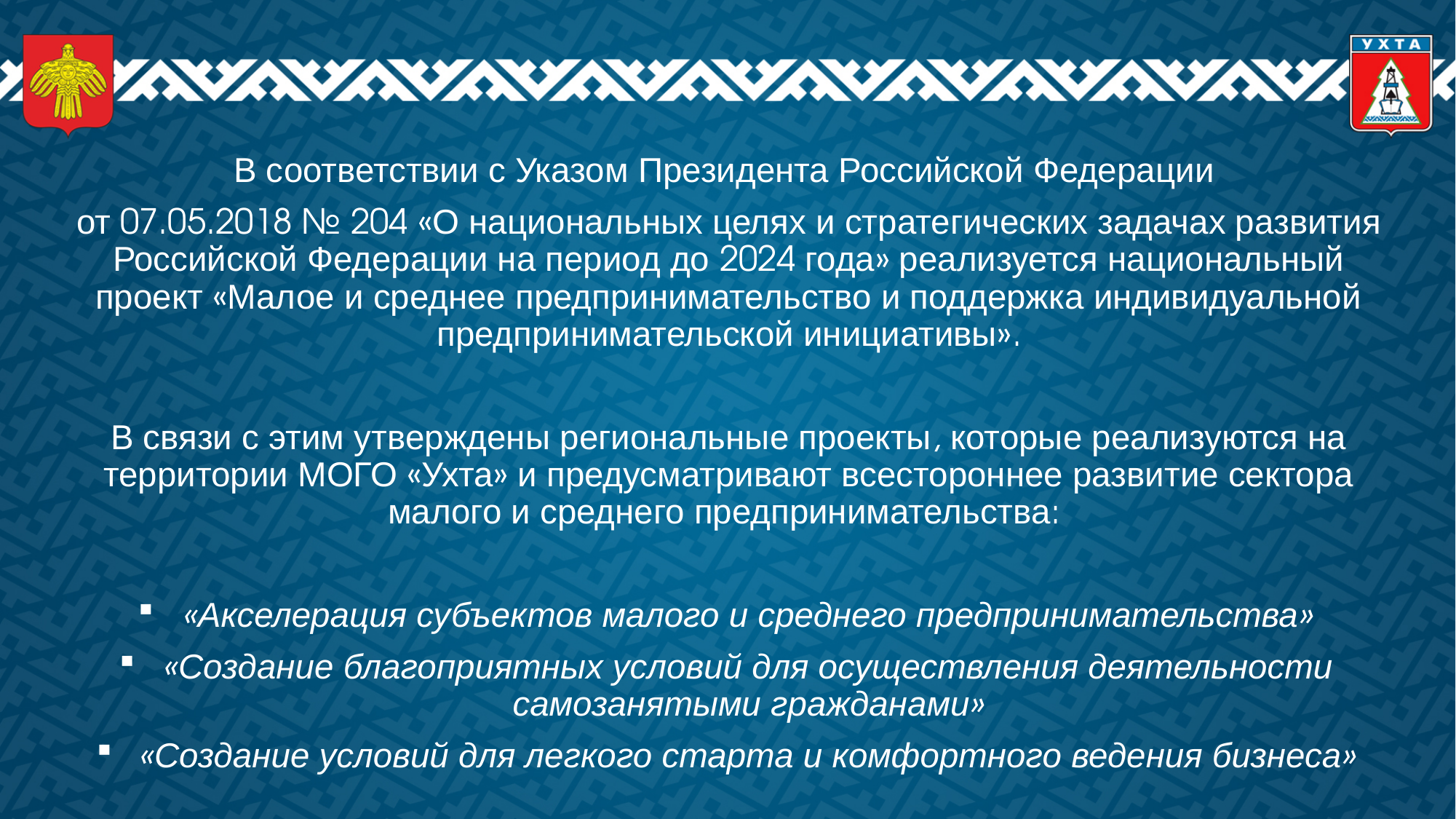

В соответствии с Указом Президента Российской Федерации
от 07.05.2018 № 204 «О национальных целях и стратегических задачах развития Российской Федерации на период до 2024 года» реализуется национальный проект «Малое и среднее предпринимательство и поддержка индивидуальной предпринимательской инициативы».

В связи с этим утверждены региональные проекты, которые реализуются на территории МОГО «Ухта» и предусматривают всестороннее развитие сектора малого и среднего предпринимательства:

«Акселерация субъектов малого и среднего предпринимательства»
«Создание благоприятных условий для осуществления деятельности самозанятыми гражданами»
«Создание условий для легкого старта и комфортного ведения бизнеса»